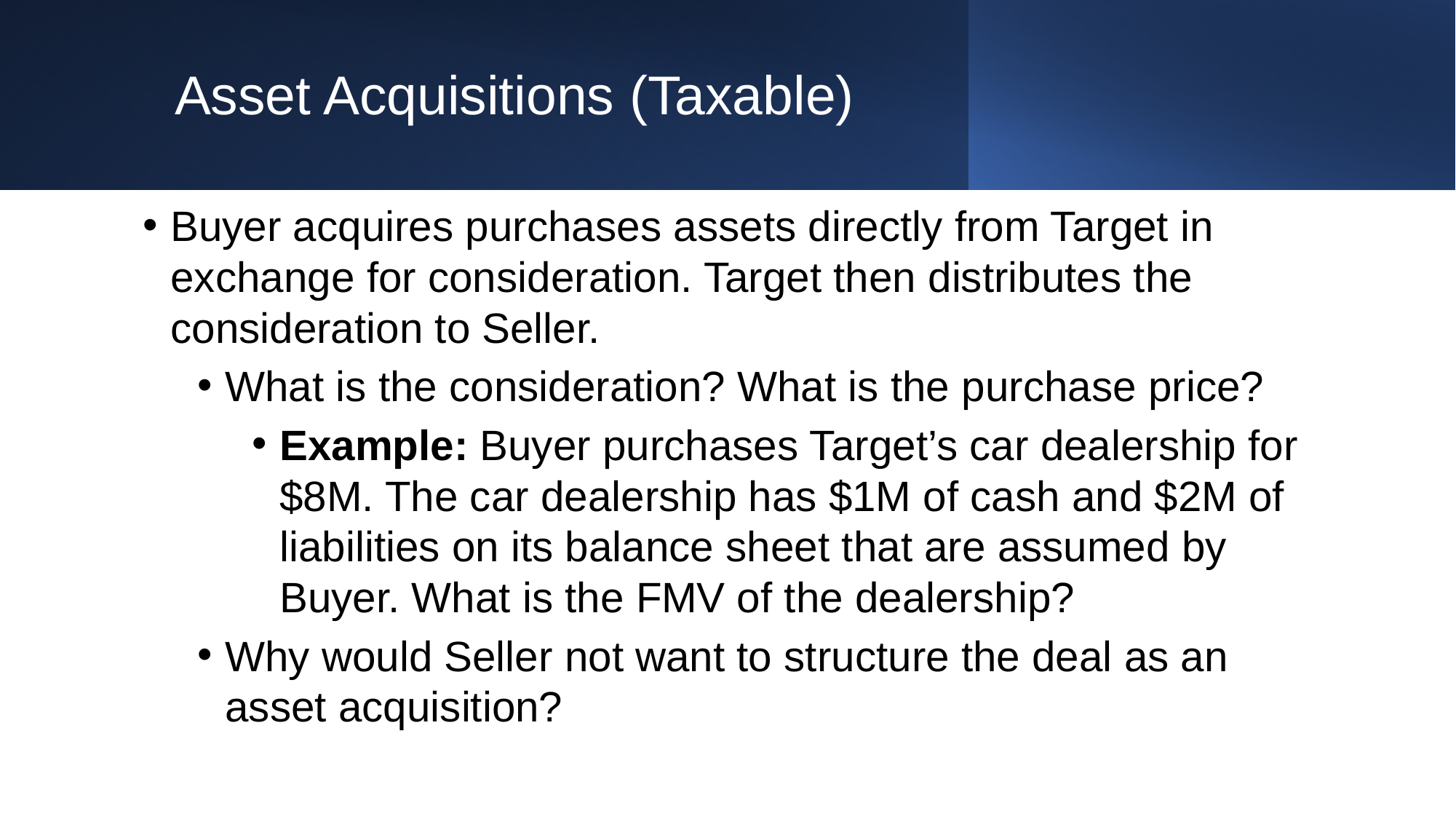

# Asset Acquisitions (Taxable)
Buyer acquires purchases assets directly from Target in exchange for consideration. Target then distributes the consideration to Seller.
What is the consideration? What is the purchase price?
Example: Buyer purchases Target’s car dealership for $8M. The car dealership has $1M of cash and $2M of liabilities on its balance sheet that are assumed by Buyer. What is the FMV of the dealership?
Why would Seller not want to structure the deal as an asset acquisition?